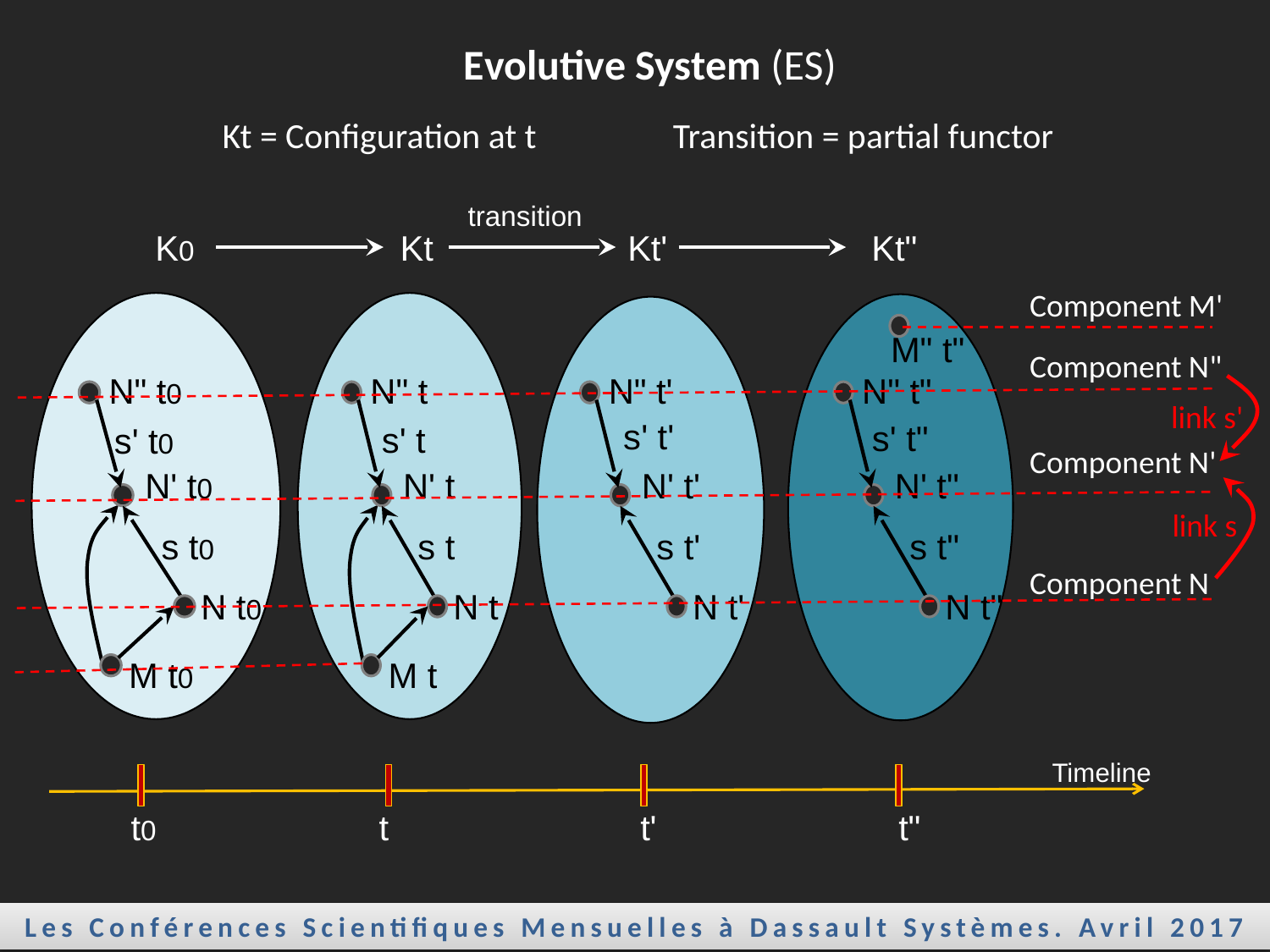

Evolutive System (ES)
Kt = Configuration at t                 Transition = partial functor
transition
    K0

N" t0

s' t0
N' t0

s t0

M t0

N t0
    Kt

N" t

s' t
N' t

s t

M t

N t
Kt'

N" t'

s' t'
N' t'

s t'

N t'
Kt"

N" t"

s' t"
N' t"

s t"

M" t"
N t"
Component M'
Component N"
Component N'
Component N

link s'

link s
Timeline

t0
t
t'
t"